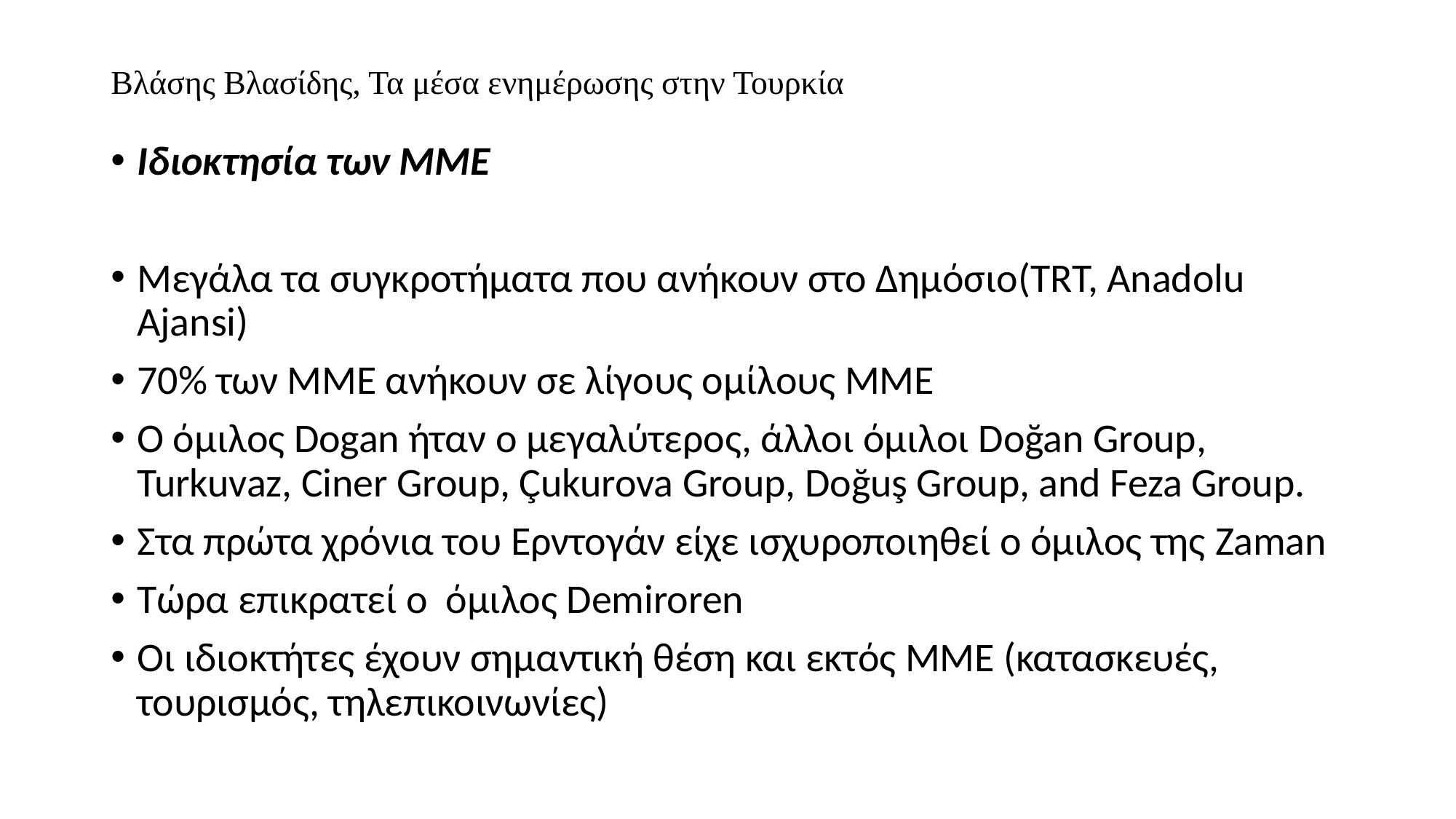

# Βλάσης Βλασίδης, Τα μέσα ενημέρωσης στην Τουρκία
Ιδιοκτησία των ΜΜΕ

Μεγάλα τα συγκροτήματα που ανήκουν στο Δημόσιο(TRT, Anadolu Ajansi)
70% των ΜΜΕ ανήκουν σε λίγους ομίλους ΜΜΕ
Ο όμιλος Dogan ήταν ο μεγαλύτερος, άλλοι όμιλοι Doğan Group, Turkuvaz, Ciner Group, Çukurova Group, Doğuş Group, and Feza Group.
Στα πρώτα χρόνια του Ερντογάν είχε ισχυροποιηθεί ο όμιλος της Zaman
Τώρα επικρατεί ο  όμιλος Demiroren
Οι ιδιοκτήτες έχουν σημαντική θέση και εκτός ΜΜΕ (κατασκευές, τουρισμός, τηλεπικοινωνίες)